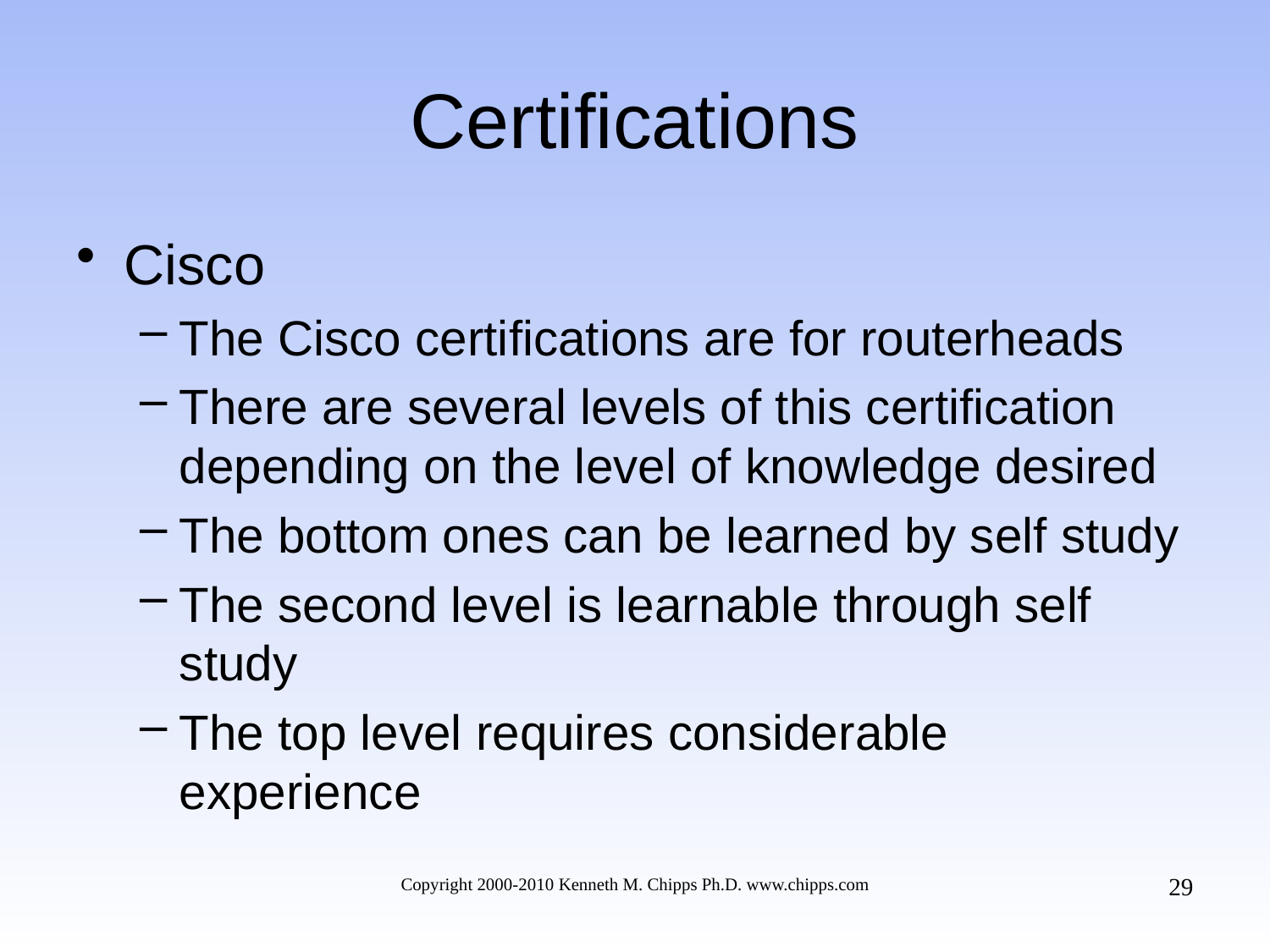

# Certifications
Cisco
The Cisco certifications are for routerheads
There are several levels of this certification depending on the level of knowledge desired
The bottom ones can be learned by self study
The second level is learnable through self study
The top level requires considerable experience
29
Copyright 2000-2010 Kenneth M. Chipps Ph.D. www.chipps.com